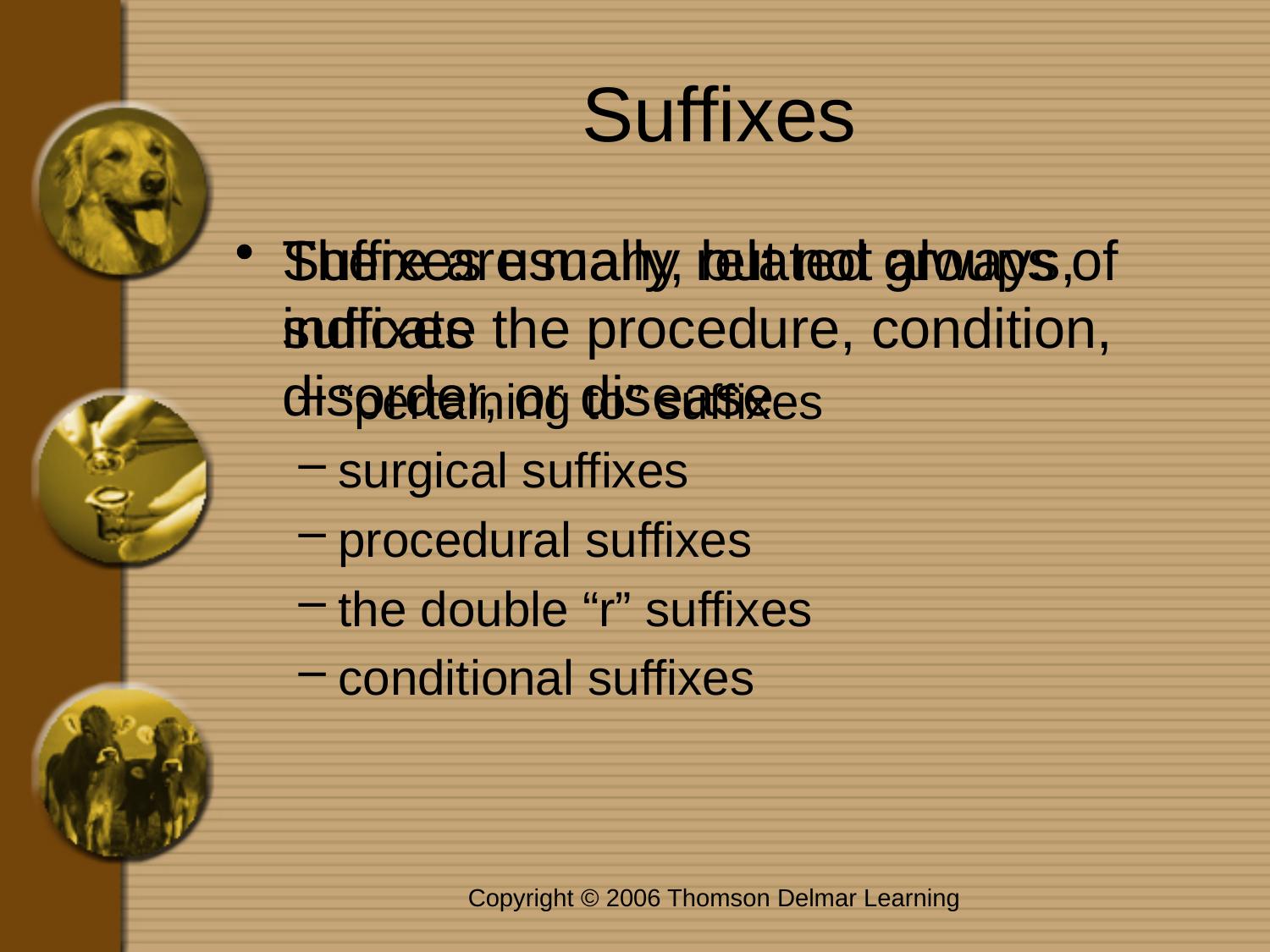

# Suffixes
Suffixes usually, but not always, indicate the procedure, condition, disorder, or disease
There are many related groups of suffixes
“pertaining to” suffixes
surgical suffixes
procedural suffixes
the double “r” suffixes
conditional suffixes

Copyright © 2006 Thomson Delmar Learning